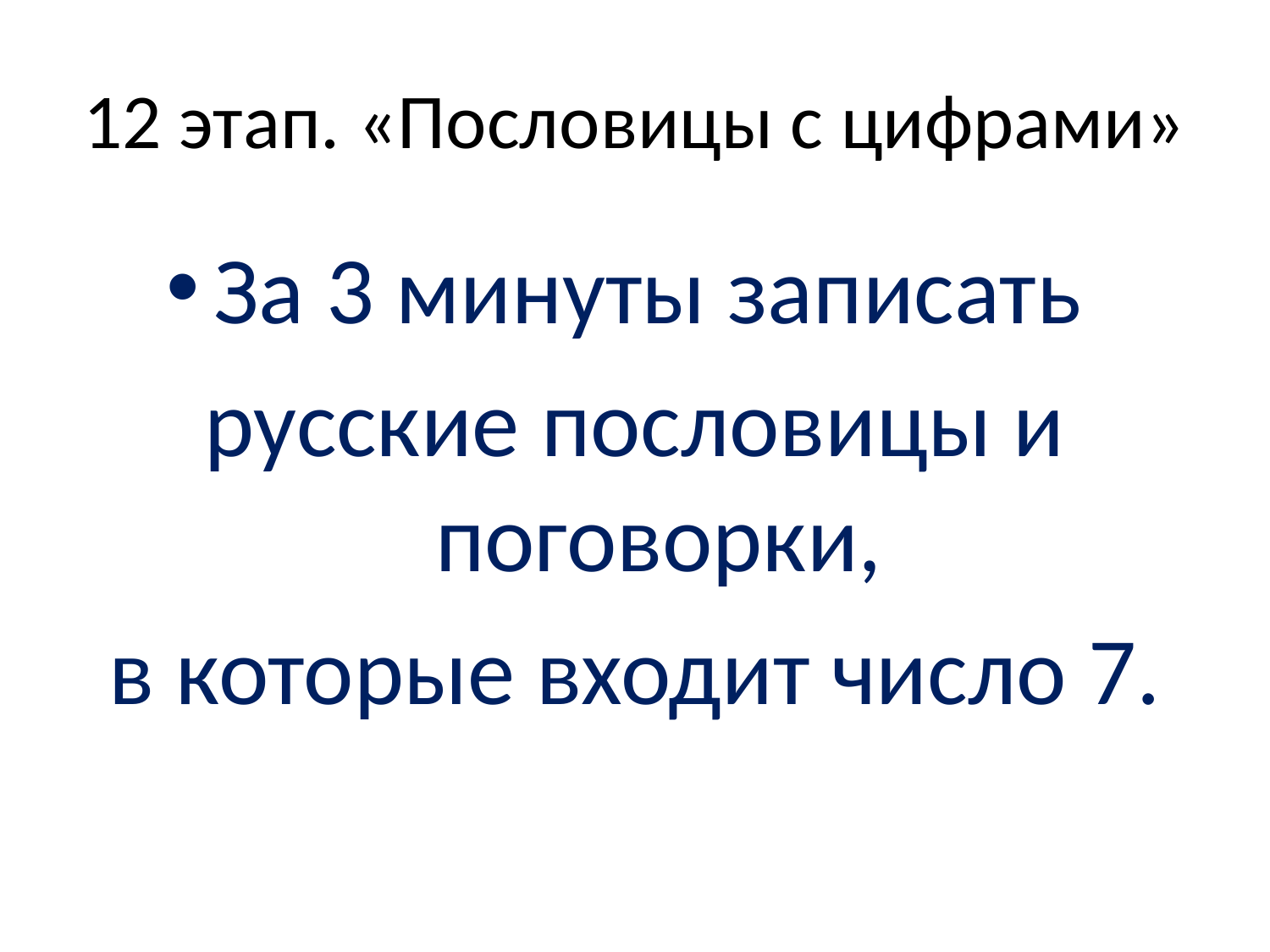

# 12 этап. «Пословицы с цифрами»
За 3 минуты записать
русские пословицы и поговорки,
в которые входит число 7.